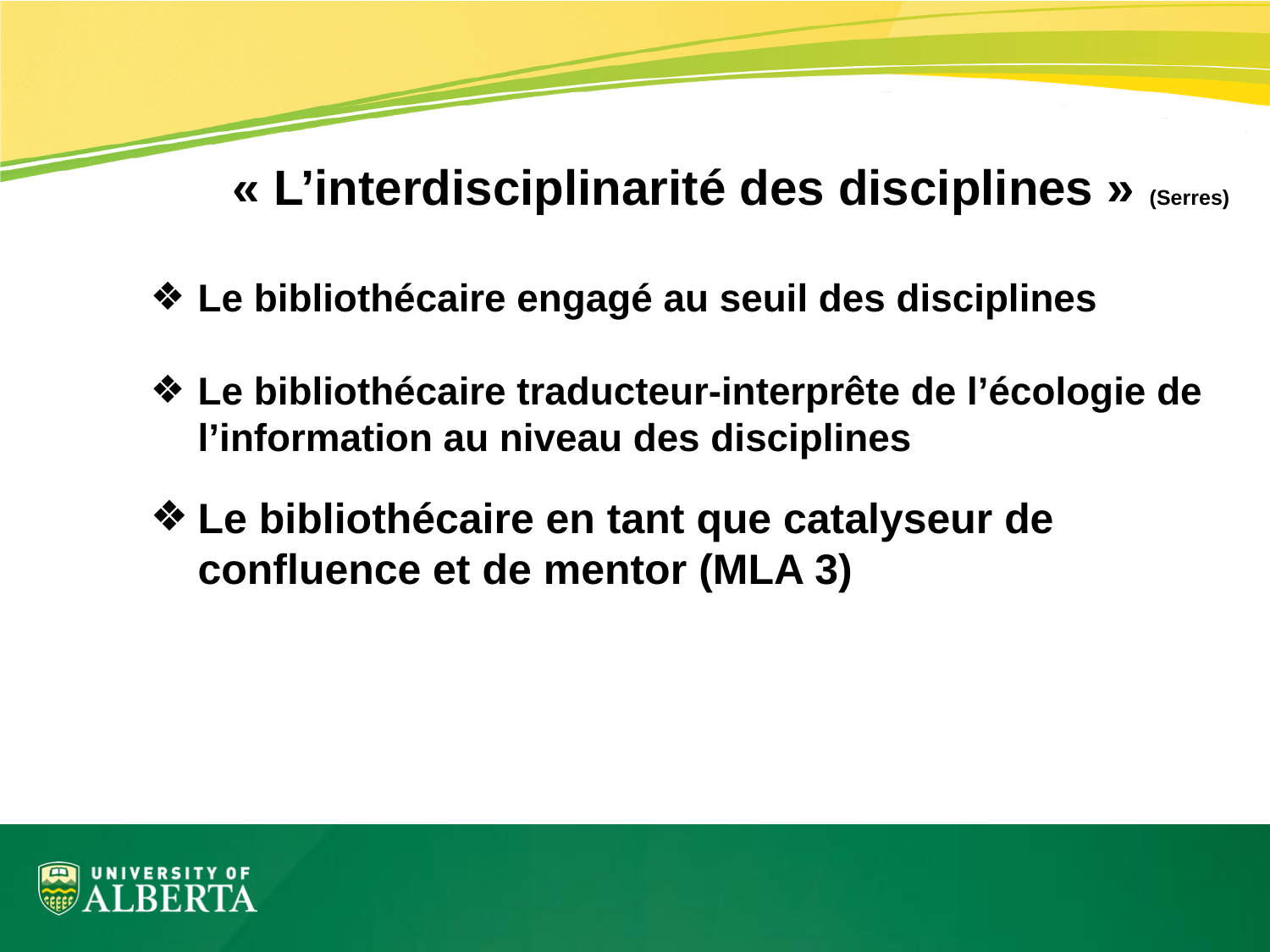

# « L’interdisciplinarité des disciplines » (Serres)
Le bibliothécaire engagé au seuil des disciplines
Le bibliothécaire traducteur-interprête de l’écologie de l’information au niveau des disciplines
Le bibliothécaire en tant que catalyseur de confluence et de mentor (MLA 3)